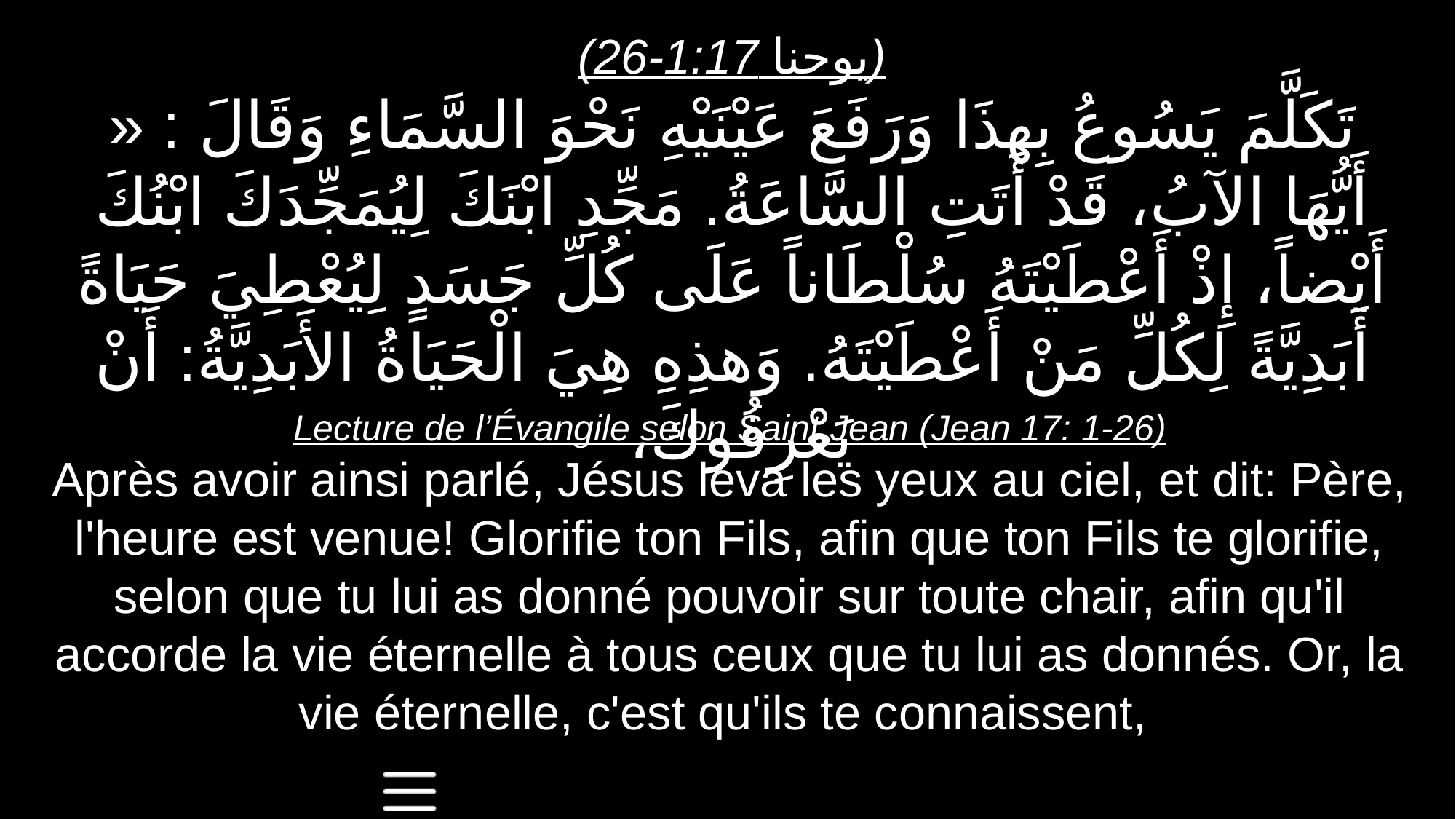

(يوحنا 1:17-26)
تَكَلَّمَ يَسُوعُ بِهذَا وَرَفَعَ عَيْنَيْهِ نَحْوَ السَّمَاءِ وَقَالَ : « أَيُّهَا الآبُ، قَدْ أَتَتِ السَّاعَةُ. مَجِّدِ ابْنَكَ لِيُمَجِّدَكَ ابْنُكَ أَيْضاً، إِذْ أَعْطَيْتَهُ سُلْطَاناً عَلَى كُلِّ جَسَدٍ لِيُعْطِيَ حَيَاةً أَبَدِيَّةً لِكُلِّ مَنْ أَعْطَيْتَهُ. وَهذِهِ هِيَ الْحَيَاةُ الأَبَدِيَّةُ: أَنْ يَعْرِفُوكَ،
Lecture de l’Évangile selon Saint Jean (Jean 17: 1-26)
Après avoir ainsi parlé, Jésus leva les yeux au ciel, et dit: Père, l'heure est venue! Glorifie ton Fils, afin que ton Fils te glorifie, selon que tu lui as donné pouvoir sur toute chair, afin qu'il accorde la vie éternelle à tous ceux que tu lui as donnés. Or, la vie éternelle, c'est qu'ils te connaissent,